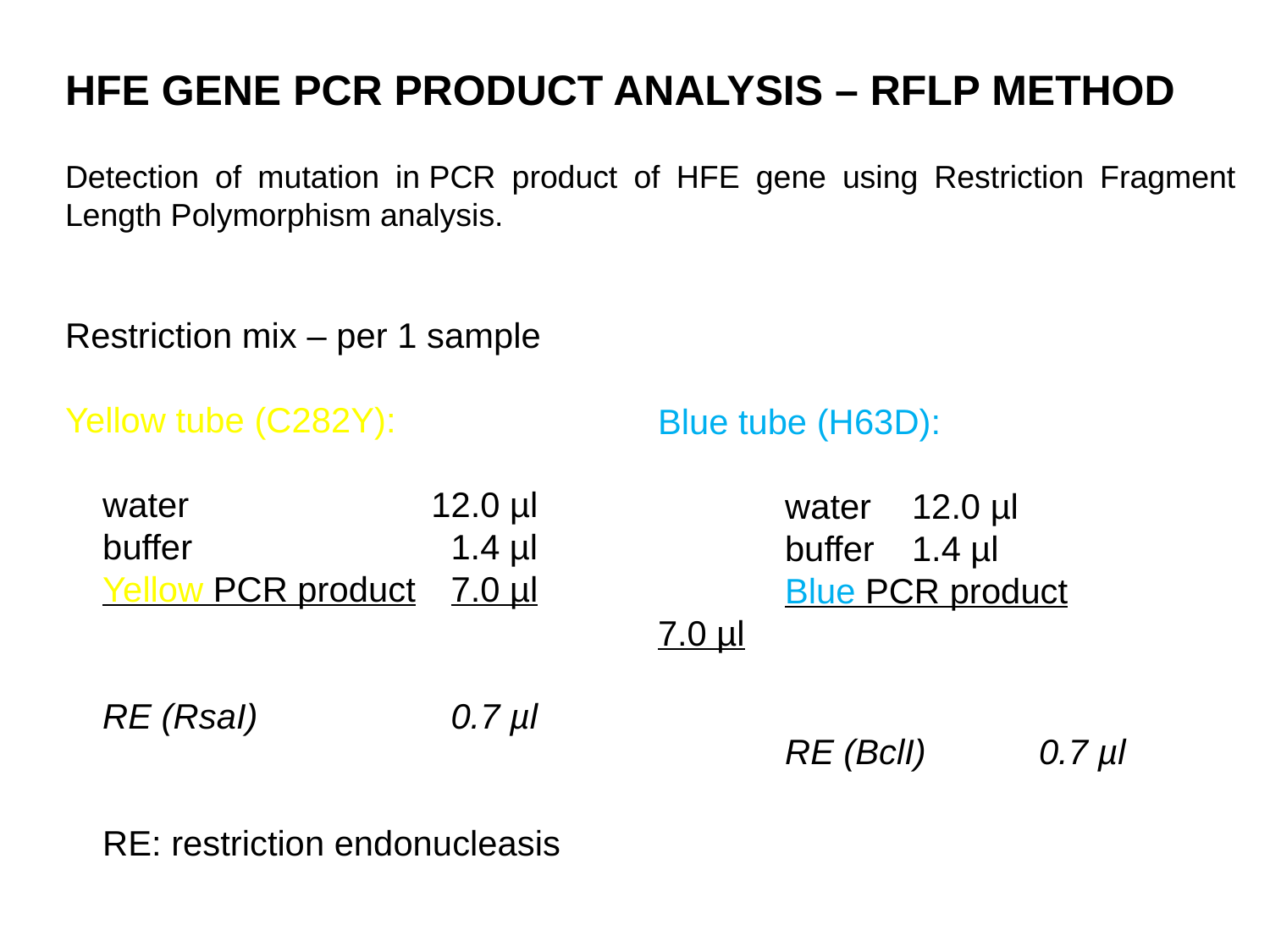

HFE gene PCR product analysis – RFLP Method

Detection of mutation in PCR product of HFE gene using Restriction Fragment Length Polymorphism analysis.

Restriction mix – per 1 sample

Yellow tube (C282Y):

	water	12.0 µl
	buffer	1.4 µl
	Yellow PCR product	7.0 µl

	RE (RsaI)	0.7 µl

	RE: restriction endonucleasis

Blue tube (H63D):

	water	12.0 µl
	buffer	1.4 µl
	Blue PCR product	7.0 µl

	RE (BclI)	0.7 µl